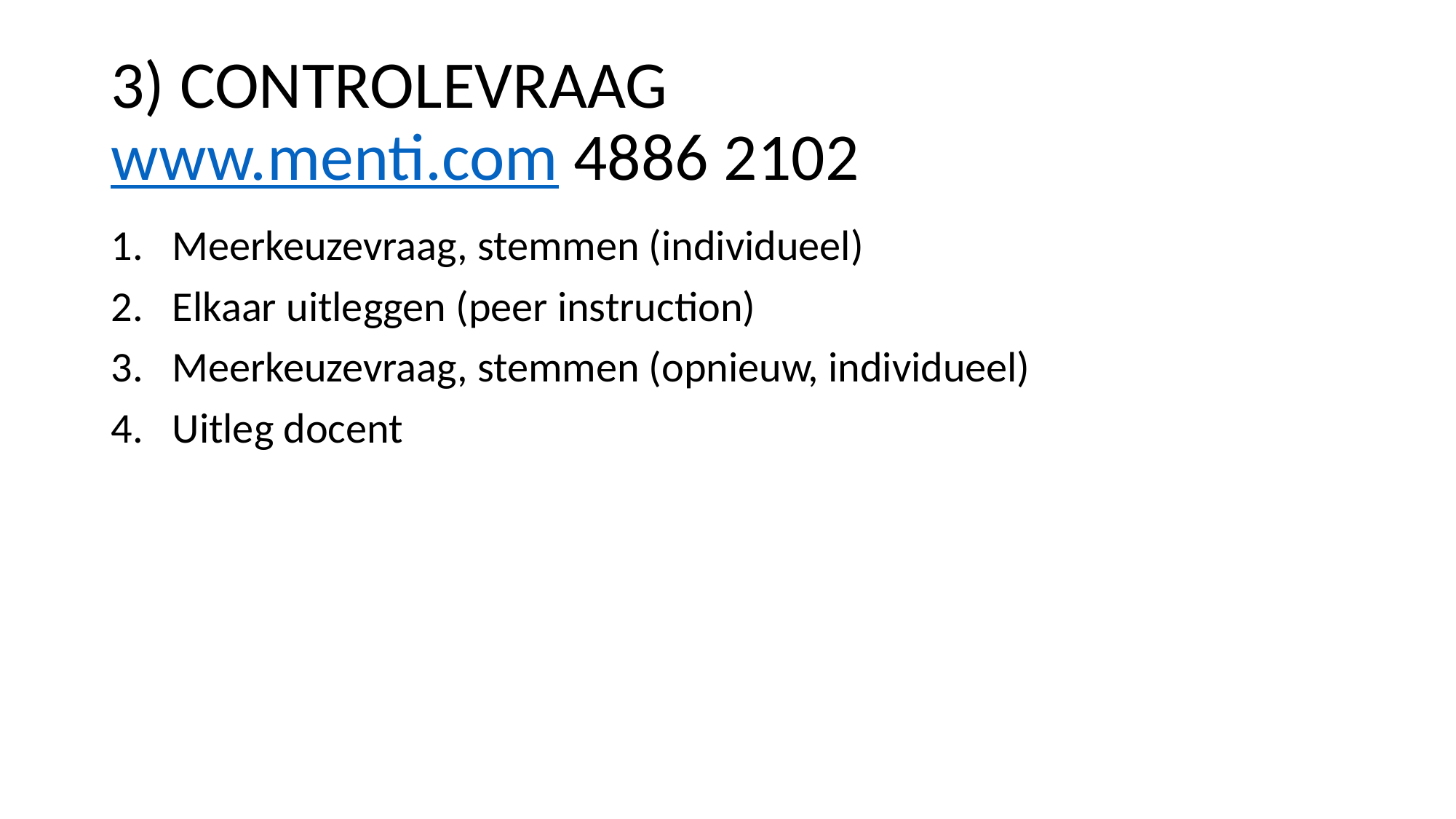

# 3) CONTROLEVRAAG www.menti.com 4886 2102
Meerkeuzevraag, stemmen (individueel)
Elkaar uitleggen (peer instruction)
Meerkeuzevraag, stemmen (opnieuw, individueel)
Uitleg docent